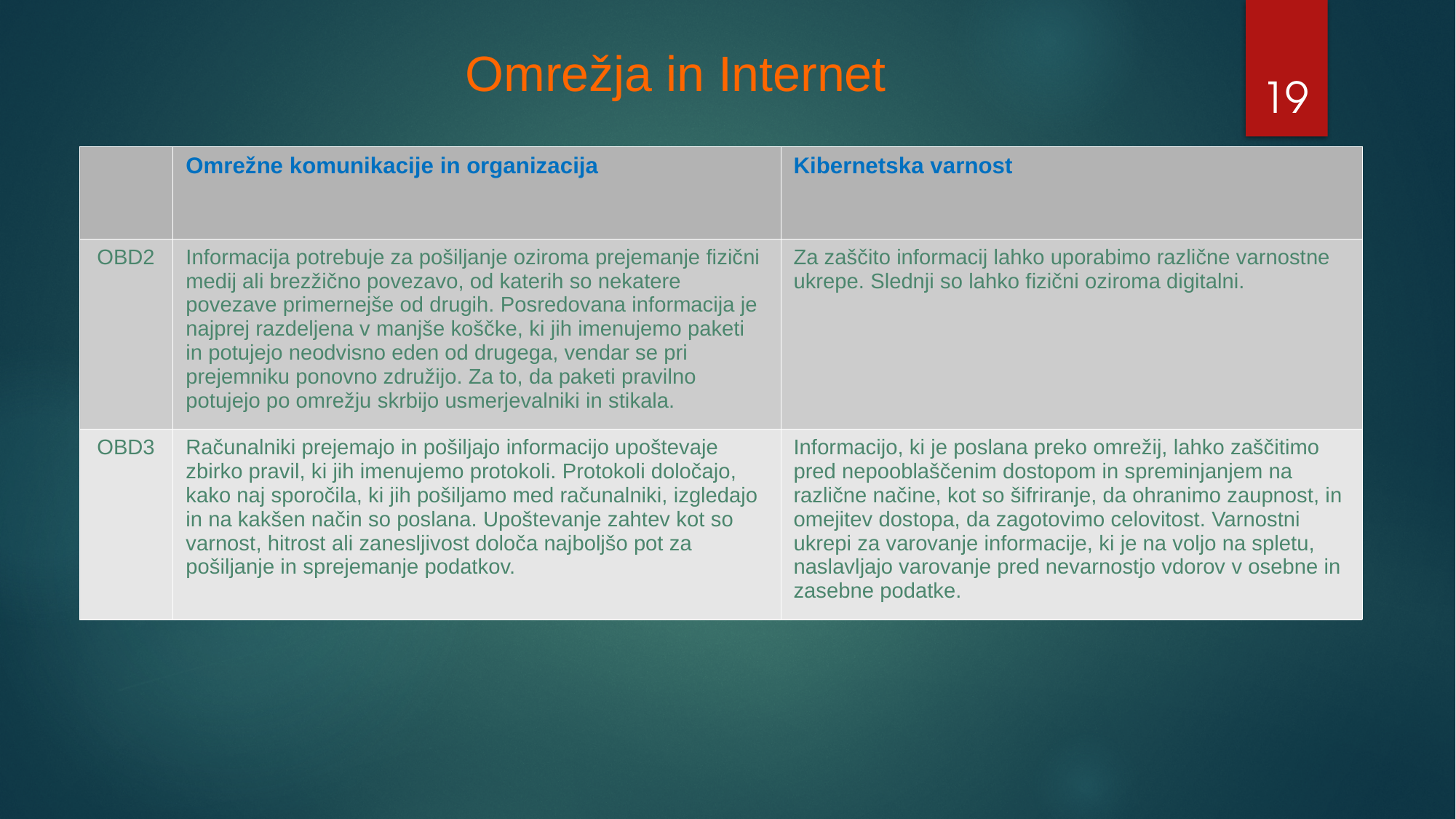

# Omrežja in Internet
19
|  | Omrežne komunikacije in organizacija | Kibernetska varnost |
| --- | --- | --- |
| OBD2 | Informacija potrebuje za pošiljanje oziroma prejemanje fizični medij ali brezžično povezavo, od katerih so nekatere povezave primernejše od drugih. Posredovana informacija je najprej razdeljena v manjše koščke, ki jih imenujemo paketi in potujejo neodvisno eden od drugega, vendar se pri prejemniku ponovno združijo. Za to, da paketi pravilno potujejo po omrežju skrbijo usmerjevalniki in stikala. | Za zaščito informacij lahko uporabimo različne varnostne ukrepe. Slednji so lahko fizični oziroma digitalni. |
| OBD3 | Računalniki prejemajo in pošiljajo informacijo upoštevaje zbirko pravil, ki jih imenujemo protokoli. Protokoli določajo, kako naj sporočila, ki jih pošiljamo med računalniki, izgledajo in na kakšen način so poslana. Upoštevanje zahtev kot so varnost, hitrost ali zanesljivost določa najboljšo pot za pošiljanje in sprejemanje podatkov. | Informacijo, ki je poslana preko omrežij, lahko zaščitimo pred nepooblaščenim dostopom in spreminjanjem na različne načine, kot so šifriranje, da ohranimo zaupnost, in omejitev dostopa, da zagotovimo celovitost. Varnostni ukrepi za varovanje informacije, ki je na voljo na spletu, naslavljajo varovanje pred nevarnostjo vdorov v osebne in zasebne podatke. |
Temeljna znanja RIN